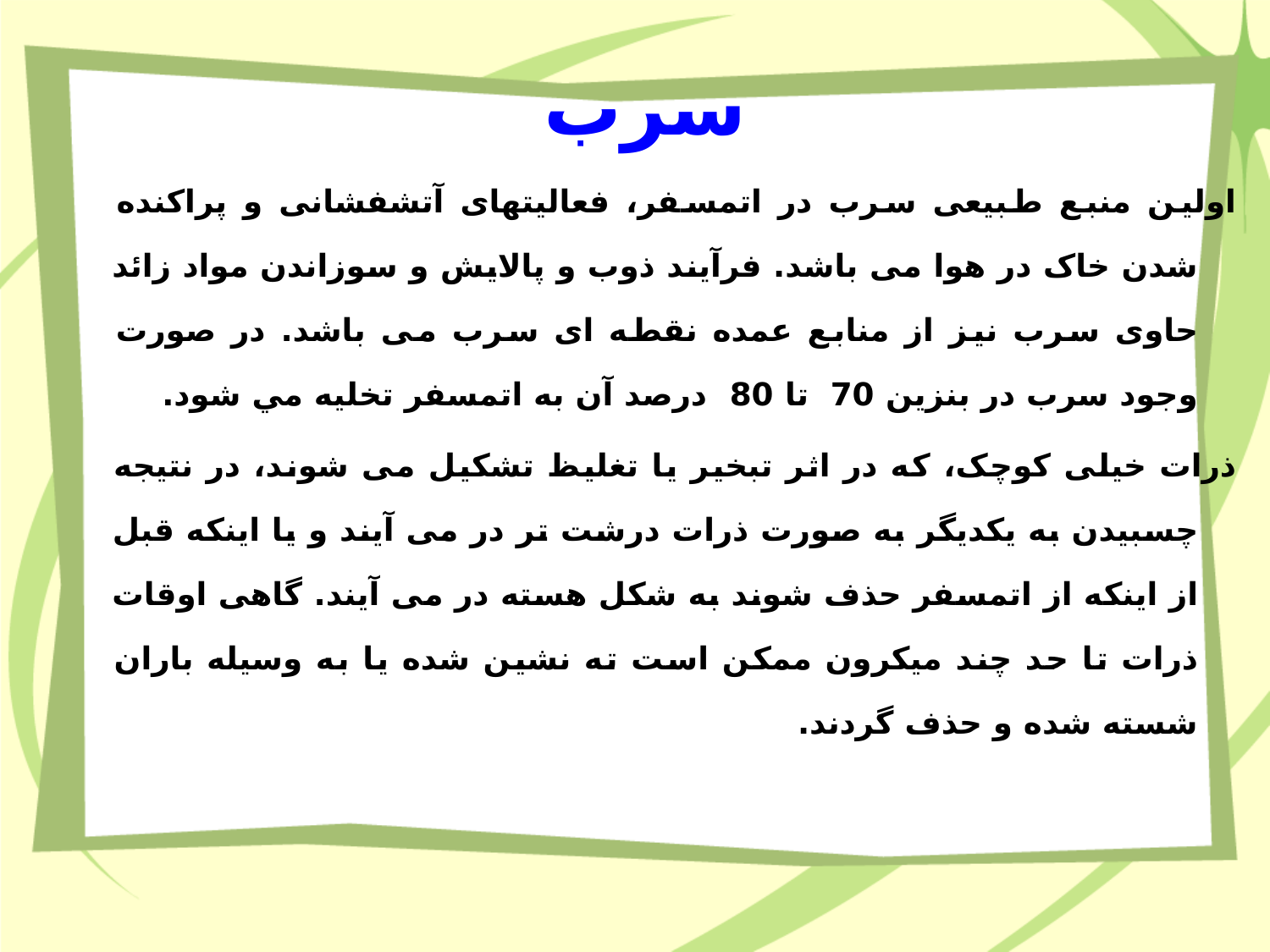

# سرب
اولين منبع طبيعی سرب در اتمسفر، فعاليتهای آتشفشانی و پراکنده شدن خاک در هوا می باشد. فرآيند ذوب و پالايش و سوزاندن مواد زائد حاوی سرب نيز از منابع عمده نقطه ای سرب می باشد. در صورت وجود سرب در بنزین 70  تا 80  درصد آن به اتمسفر تخليه مي شود.
ذرات خيلی کوچک، که در اثر تبخير يا تغليظ تشکيل می شوند، در نتيجه چسبيدن به يکديگر به صورت ذرات درشت تر در می آيند و يا اينکه قبل از اينکه از اتمسفر حذف شوند به شکل هسته در می آيند. گاهی اوقات ذرات تا حد چند ميکرون ممکن است ته نشين شده يا به وسیله باران شسته شده و حذف گردند.